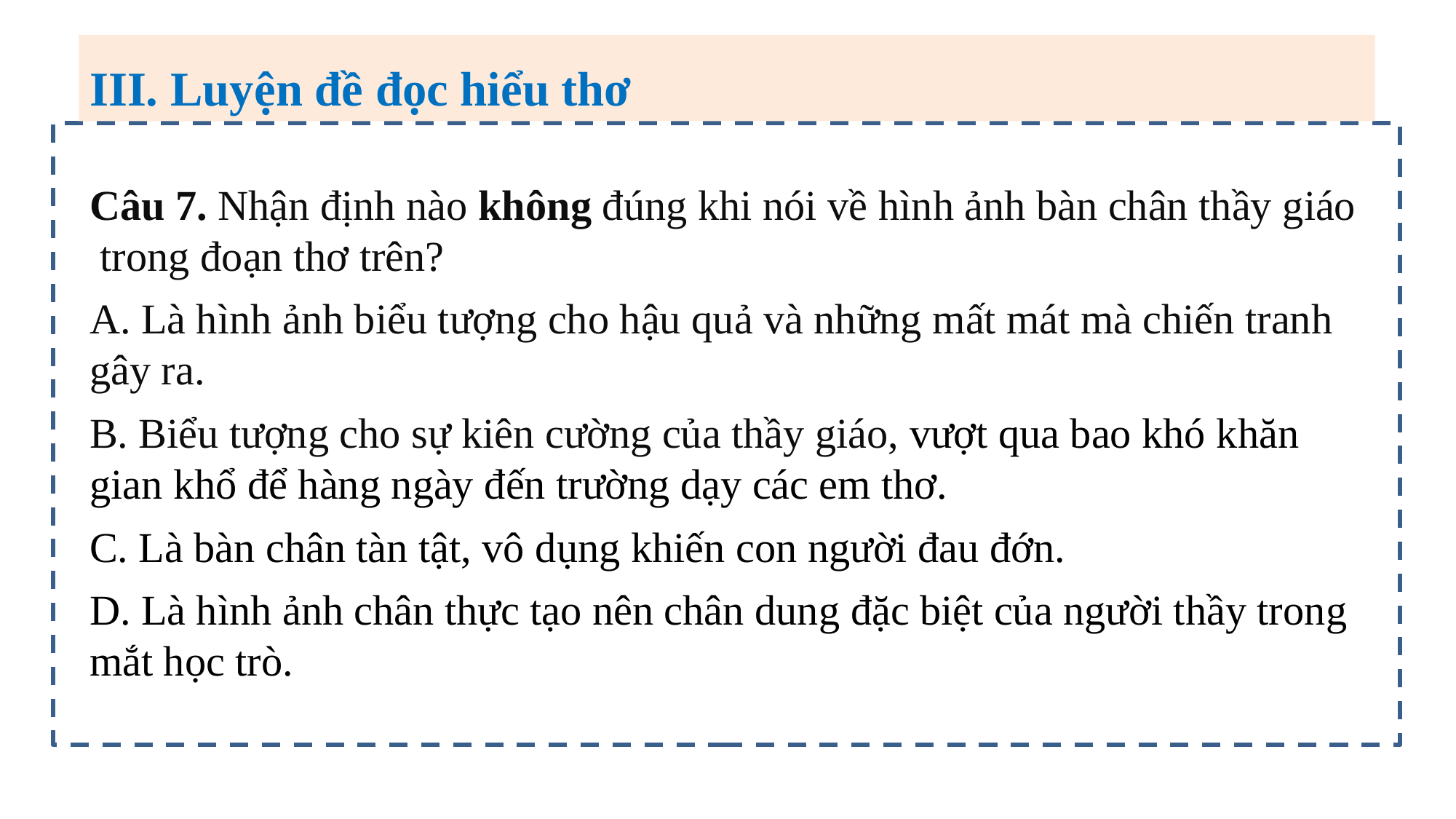

III. Luyện đề đọc hiểu thơ

Câu 7. Nhận định nào không đúng khi nói về hình ảnh bàn chân thầy giáo  trong đoạn thơ trên?
A. Là hình ảnh biểu tượng cho hậu quả và những mất mát mà chiến tranh gây ra.
B. Biểu tượng cho sự kiên cường của thầy giáo, vượt qua bao khó khăn gian khổ để hàng ngày đến trường dạy các em thơ.
C. Là bàn chân tàn tật, vô dụng khiến con người đau đớn.
D. Là hình ảnh chân thực tạo nên chân dung đặc biệt của người thầy trong mắt học trò.